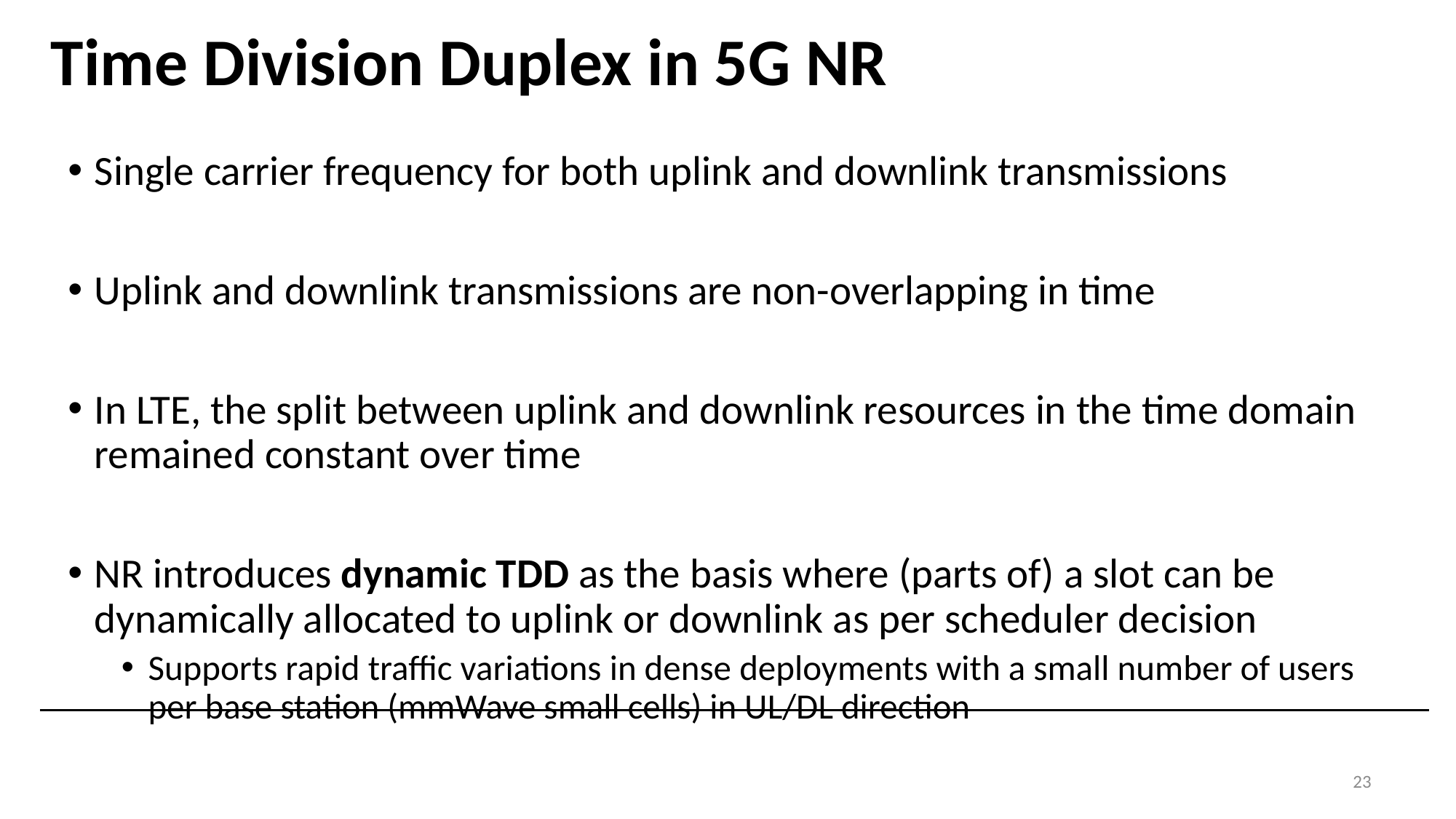

# Time Division Duplex in 5G NR
Single carrier frequency for both uplink and downlink transmissions

Uplink and downlink transmissions are non-overlapping in time

In LTE, the split between uplink and downlink resources in the time domain remained constant over time

NR introduces dynamic TDD as the basis where (parts of) a slot can be dynamically allocated to uplink or downlink as per scheduler decision
Supports rapid traffic variations in dense deployments with a small number of users per base station (mmWave small cells) in UL/DL direction